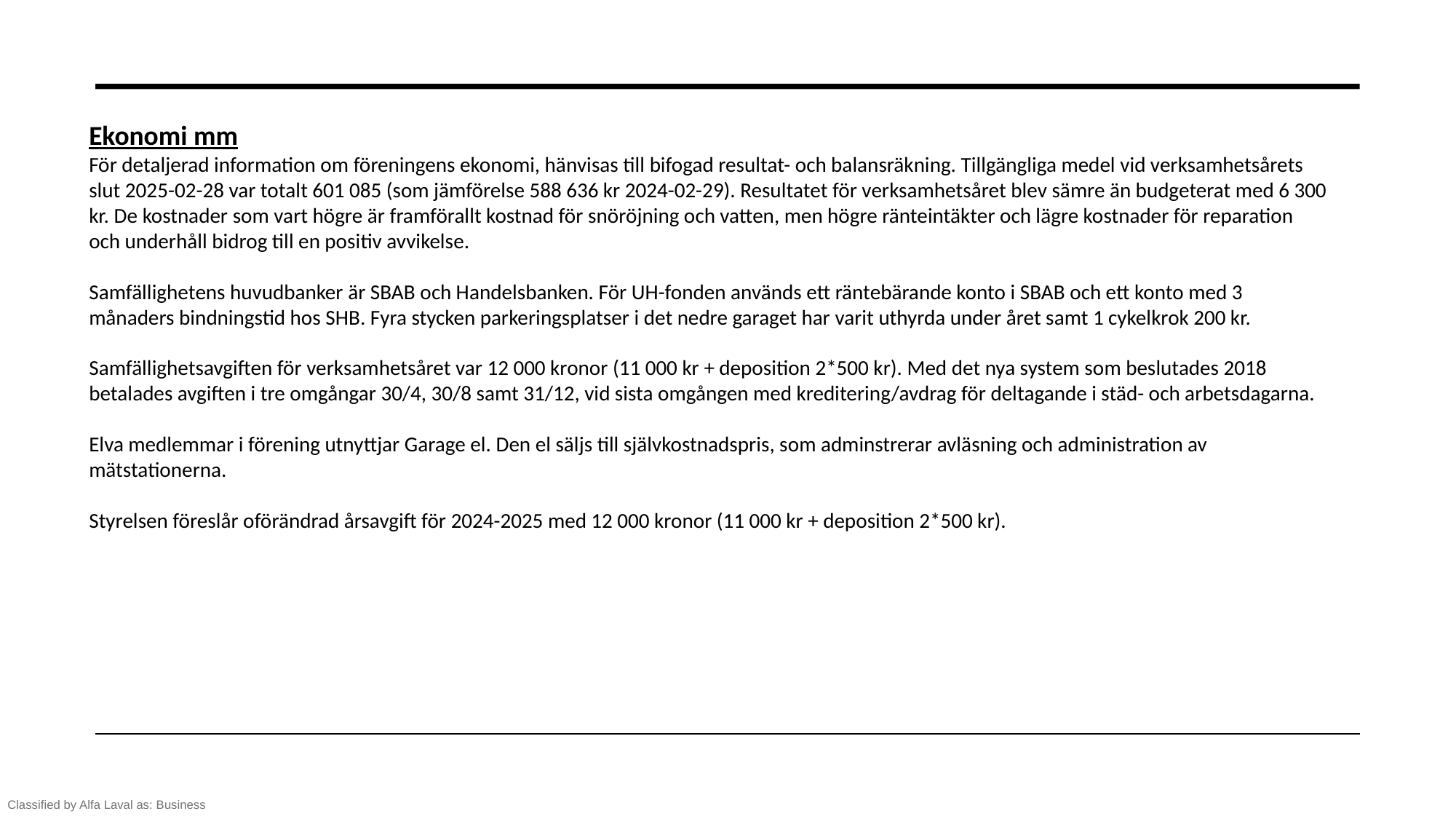

Ekonomi mm
För detaljerad information om föreningens ekonomi, hänvisas till bifogad resultat- och balansräkning. Tillgängliga medel vid verksamhetsårets slut 2025-02-28 var totalt 601 085 (som jämförelse 588 636 kr 2024-02-29). Resultatet för verksamhetsåret blev sämre än budgeterat med 6 300 kr. De kostnader som vart högre är framförallt kostnad för snöröjning och vatten, men högre ränteintäkter och lägre kostnader för reparation och underhåll bidrog till en positiv avvikelse.

Samfällighetens huvudbanker är SBAB och Handelsbanken. För UH-fonden används ett räntebärande konto i SBAB och ett konto med 3 månaders bindningstid hos SHB. Fyra stycken parkeringsplatser i det nedre garaget har varit uthyrda under året samt 1 cykelkrok 200 kr.
Samfällighetsavgiften för verksamhetsåret var 12 000 kronor (11 000 kr + deposition 2*500 kr). Med det nya system som beslutades 2018 betalades avgiften i tre omgångar 30/4, 30/8 samt 31/12, vid sista omgången med kreditering/avdrag för deltagande i städ- och arbetsdagarna.

Elva medlemmar i förening utnyttjar Garage el. Den el säljs till självkostnadspris, som adminstrerar avläsning och administration av mätstationerna.

Styrelsen föreslår oförändrad årsavgift för 2024-2025 med 12 000 kronor (11 000 kr + deposition 2*500 kr).